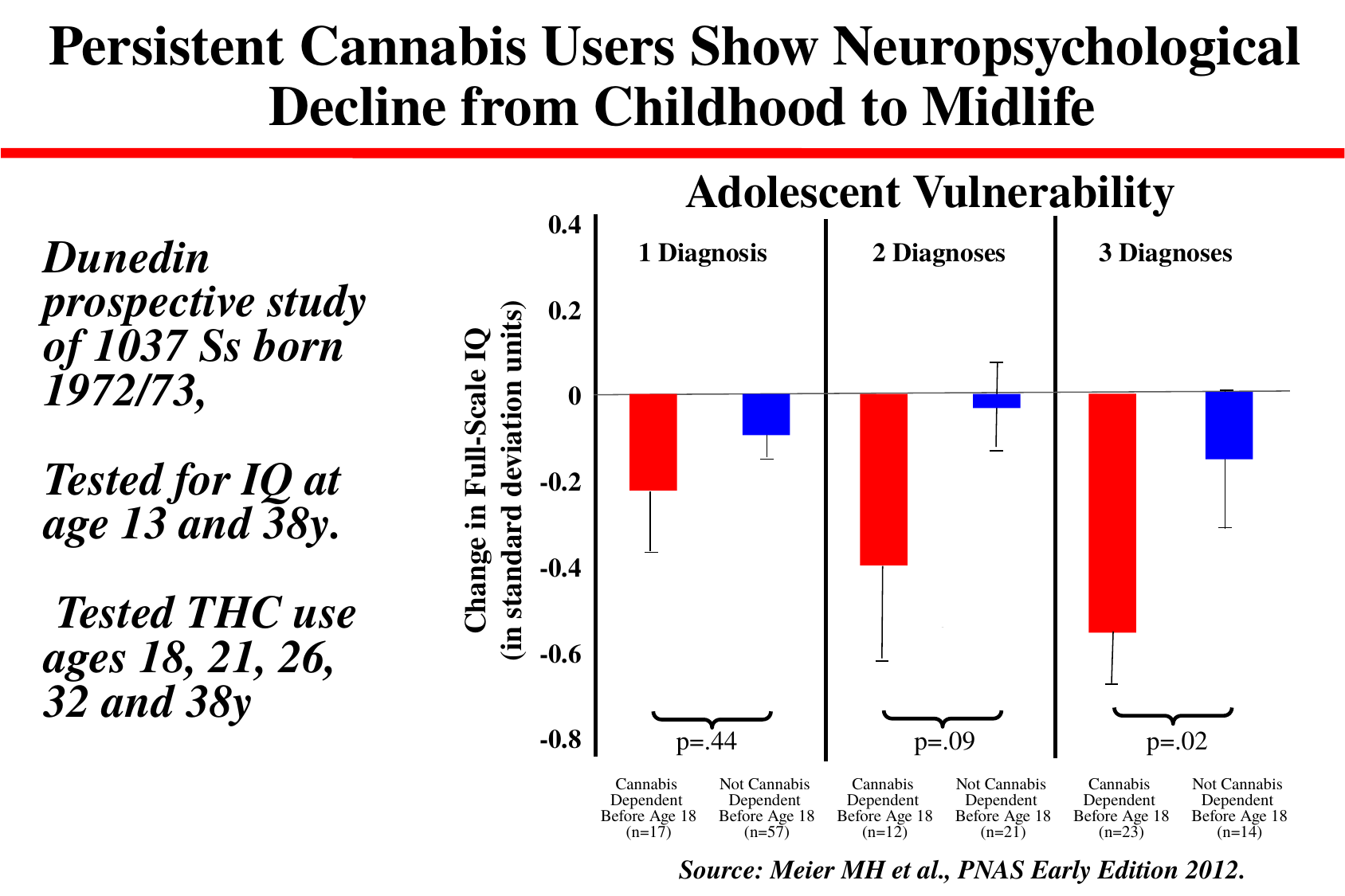

Persistent Cannabis Users Show Neuropsychological
Decline from Childhood to Midlife

Adolescent Vulnerability
0.4

0.2

0

-0.2

-0.4

-0.6

-0.8
1 Diagnosis
2 Diagnoses
3 Diagnoses
Dunedin prospective study of 1037 Ss born 1972/73,

Tested for IQ at age 13 and 38y.

 Tested THC use ages 18, 21, 26, 32 and 38y

Change in Full-Scale IQ
(in standard deviation units)

p=.44
p=.09
p=.02
Cannabis
Dependent
Before Age 18
(n=17)
Not Cannabis
Dependent
Before Age 18
(n=57)
Cannabis
Dependent
Before Age 18
(n=12)
Not Cannabis
Dependent
Before Age 18
(n=21)
Cannabis
Dependent
Before Age 18
(n=23)
Not Cannabis
Dependent
Before Age 18
(n=14)
Source: Meier MH et al., PNAS Early Edition 2012.